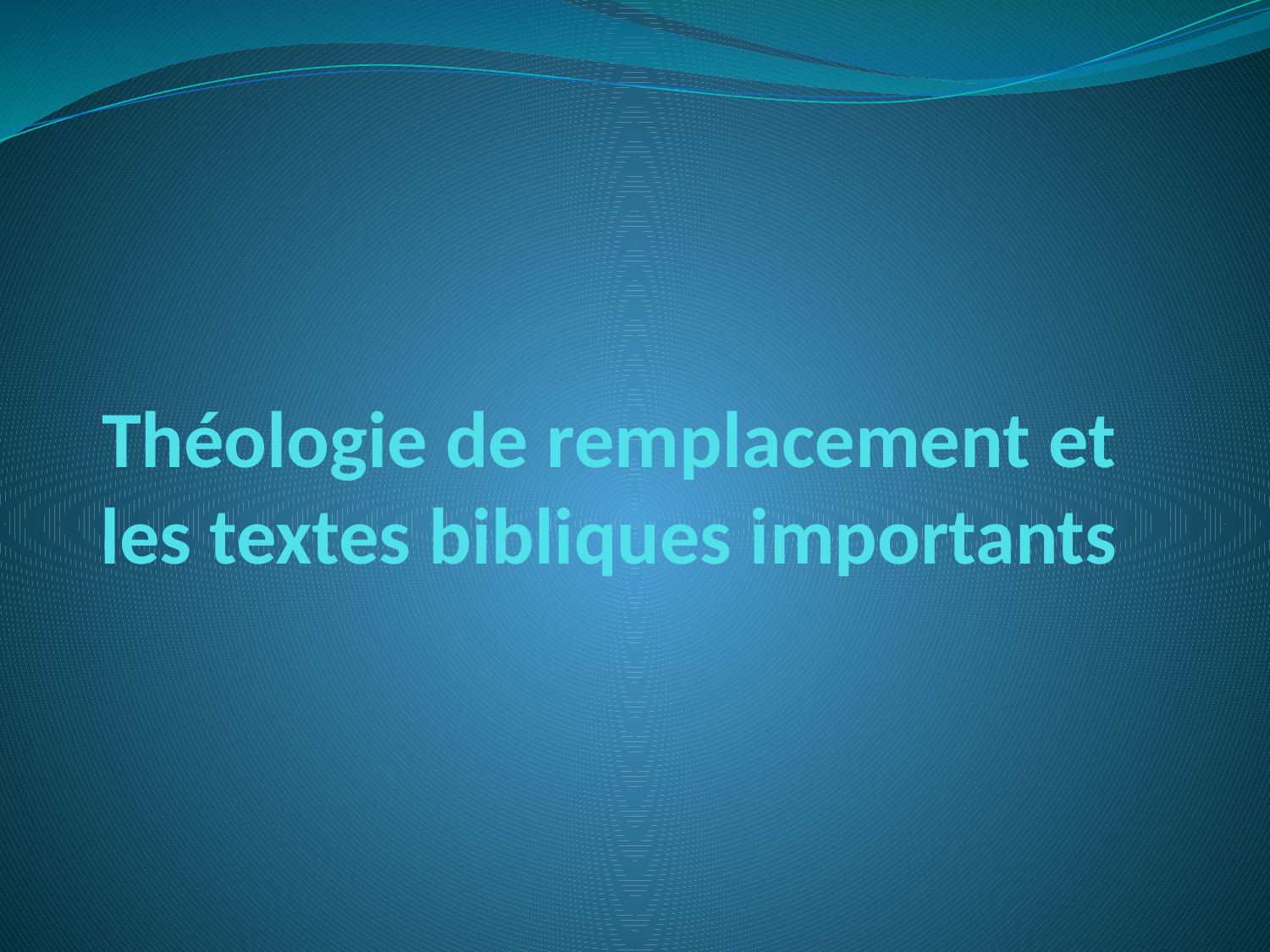

# Théologie de remplacement et les textes bibliques importants